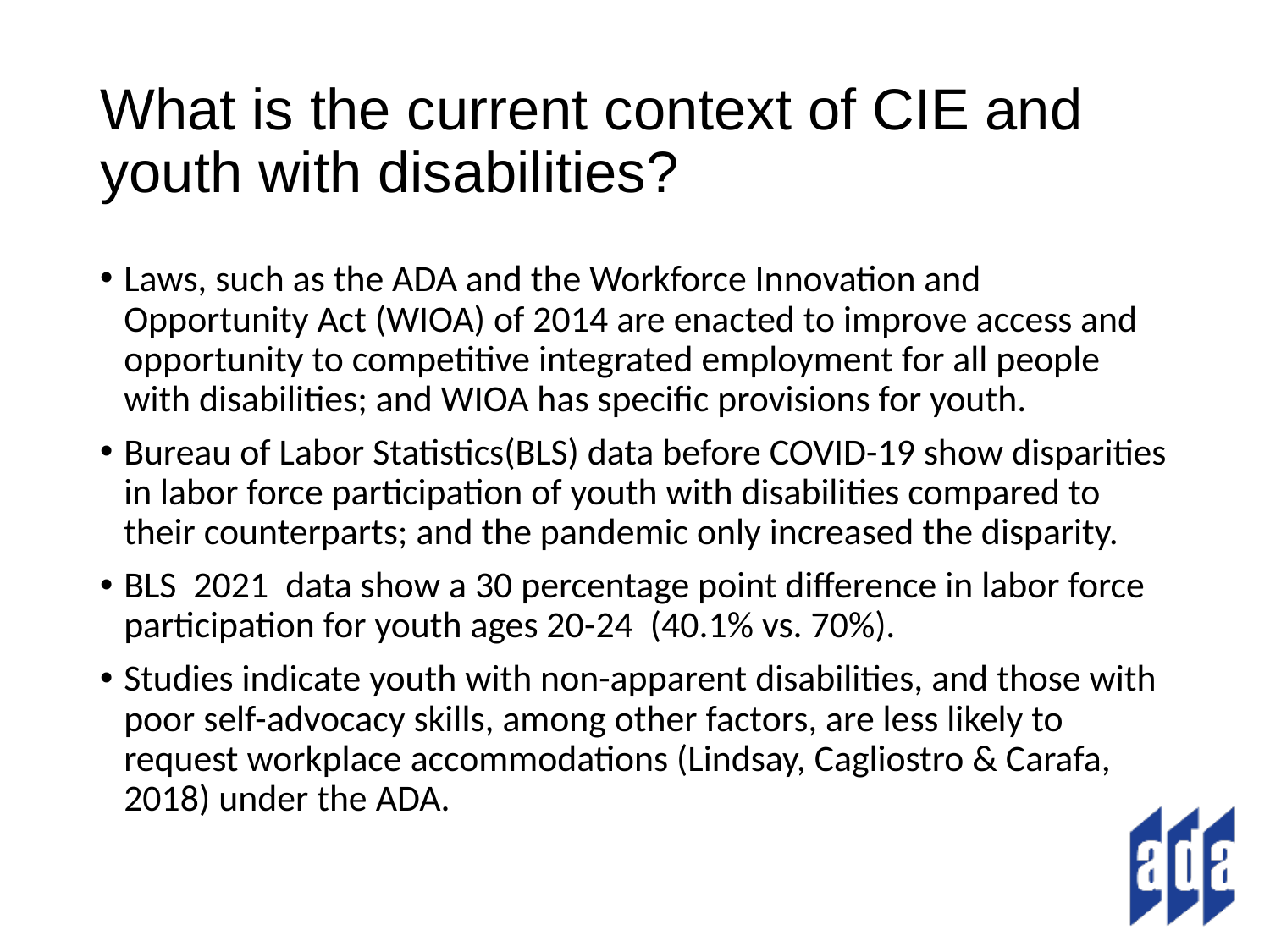

# What is the current context of CIE and youth with disabilities?
Laws, such as the ADA and the Workforce Innovation and Opportunity Act (WIOA) of 2014 are enacted to improve access and opportunity to competitive integrated employment for all people with disabilities; and WIOA has specific provisions for youth.
Bureau of Labor Statistics(BLS) data before COVID-19 show disparities in labor force participation of youth with disabilities compared to their counterparts; and the pandemic only increased the disparity.
BLS  2021  data show a 30 percentage point difference in labor force participation for youth ages 20-24  (40.1% vs. 70%).
Studies indicate youth with non-apparent disabilities, and those with poor self-advocacy skills, among other factors, are less likely to request workplace accommodations (Lindsay, Cagliostro & Carafa, 2018) under the ADA.